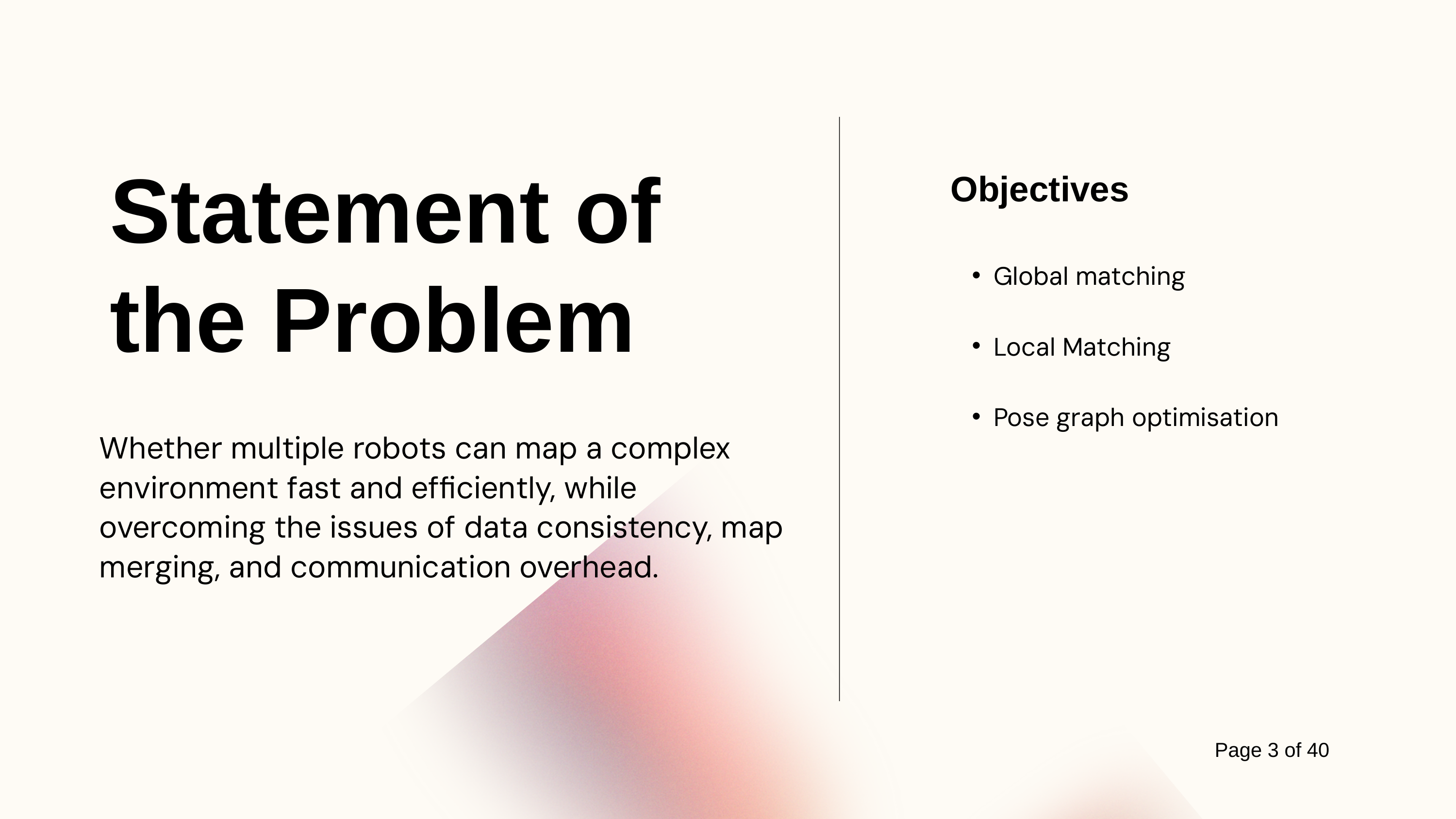

Statement of the Problem
Objectives
Global matching

Local Matching

Pose graph optimisation

Whether multiple robots can map a complex environment fast and efficiently, while overcoming the issues of data consistency, map merging, and communication overhead.

Page 3 of 40